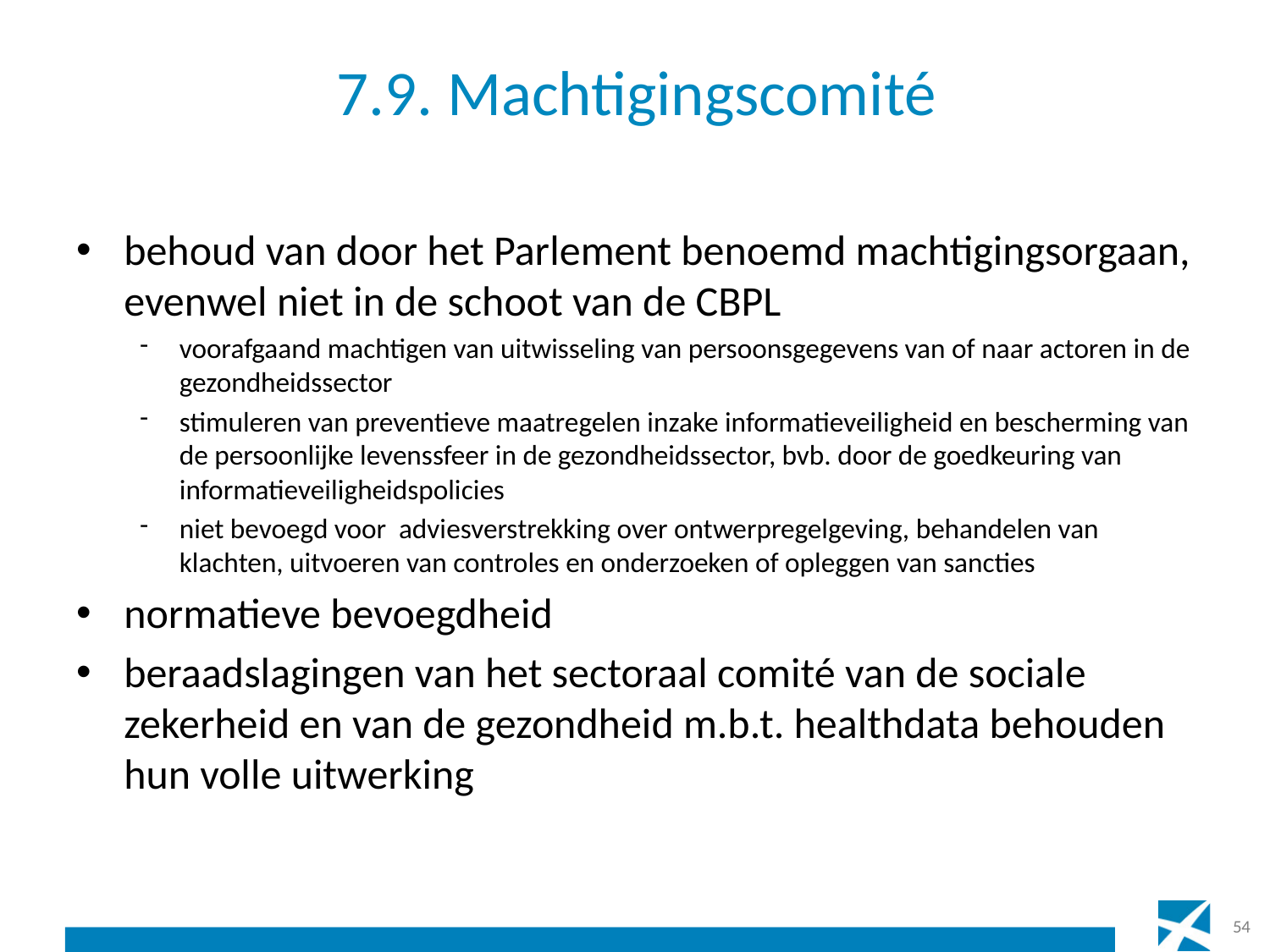

# 7.9. Machtigingscomité

behoud van door het Parlement benoemd machtigingsorgaan, evenwel niet in de schoot van de CBPL
voorafgaand machtigen van uitwisseling van persoonsgegevens van of naar actoren in de gezondheidssector
stimuleren van preventieve maatregelen inzake informatieveiligheid en bescherming van de persoonlijke levenssfeer in de gezondheidssector, bvb. door de goedkeuring van informatieveiligheidspolicies
niet bevoegd voor  adviesverstrekking over ontwerpregelgeving, behandelen van klachten, uitvoeren van controles en onderzoeken of opleggen van sancties
normatieve bevoegdheid
beraadslagingen van het sectoraal comité van de sociale zekerheid en van de gezondheid m.b.t. healthdata behouden hun volle uitwerking

54